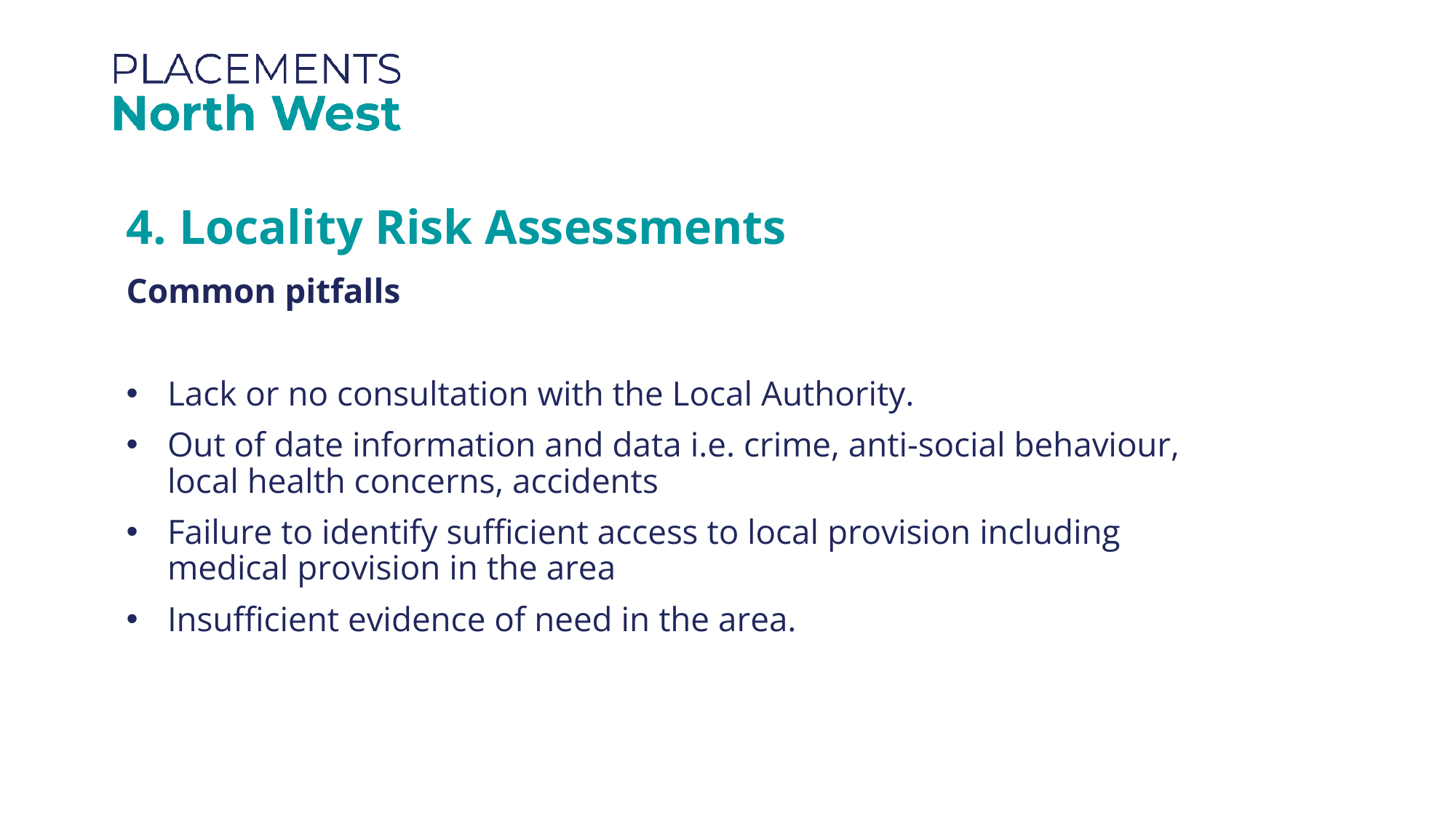

4. Locality Risk Assessments
Common pitfalls

Lack or no consultation with the Local Authority.
Out of date information and data i.e. crime, anti-social behaviour, local health concerns, accidents
Failure to identify sufficient access to local provision including medical provision in the area
Insufficient evidence of need in the area.